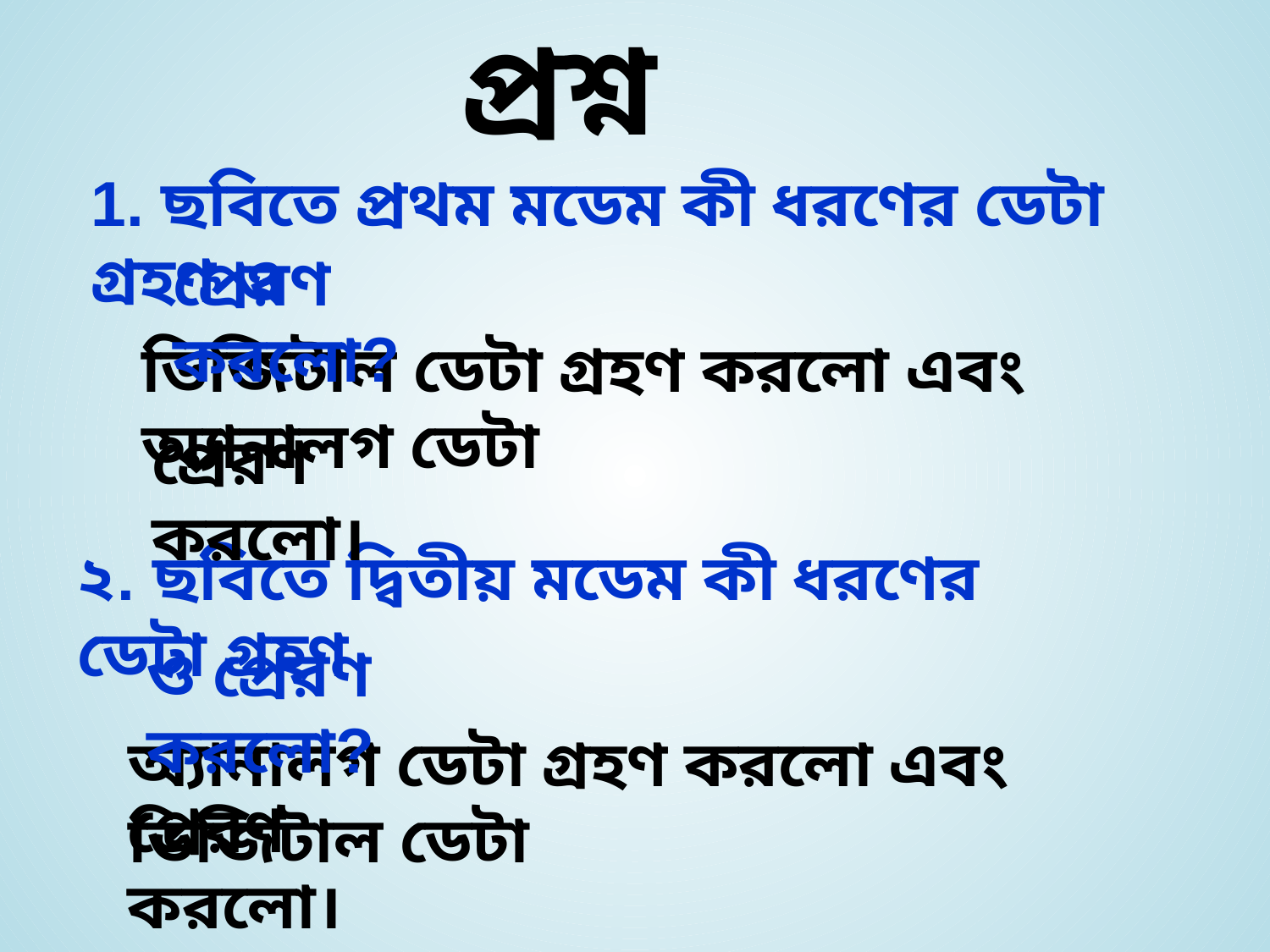

প্রশ্ন
1. ছবিতে প্রথম মডেম কী ধরণের ডেটা গ্রহণ ও
প্রেরণ করলো?
ডিজিটাল ডেটা গ্রহণ করলো এবং অ্যানালগ ডেটা
প্রেরণ করলো।
২. ছবিতে দ্বিতীয় মডেম কী ধরণের ডেটা গ্রহণ
ও প্রেরণ করলো?
অ্যানালগ ডেটা গ্রহণ করলো এবং ডিজিটাল ডেটা
প্রেরণ করলো।